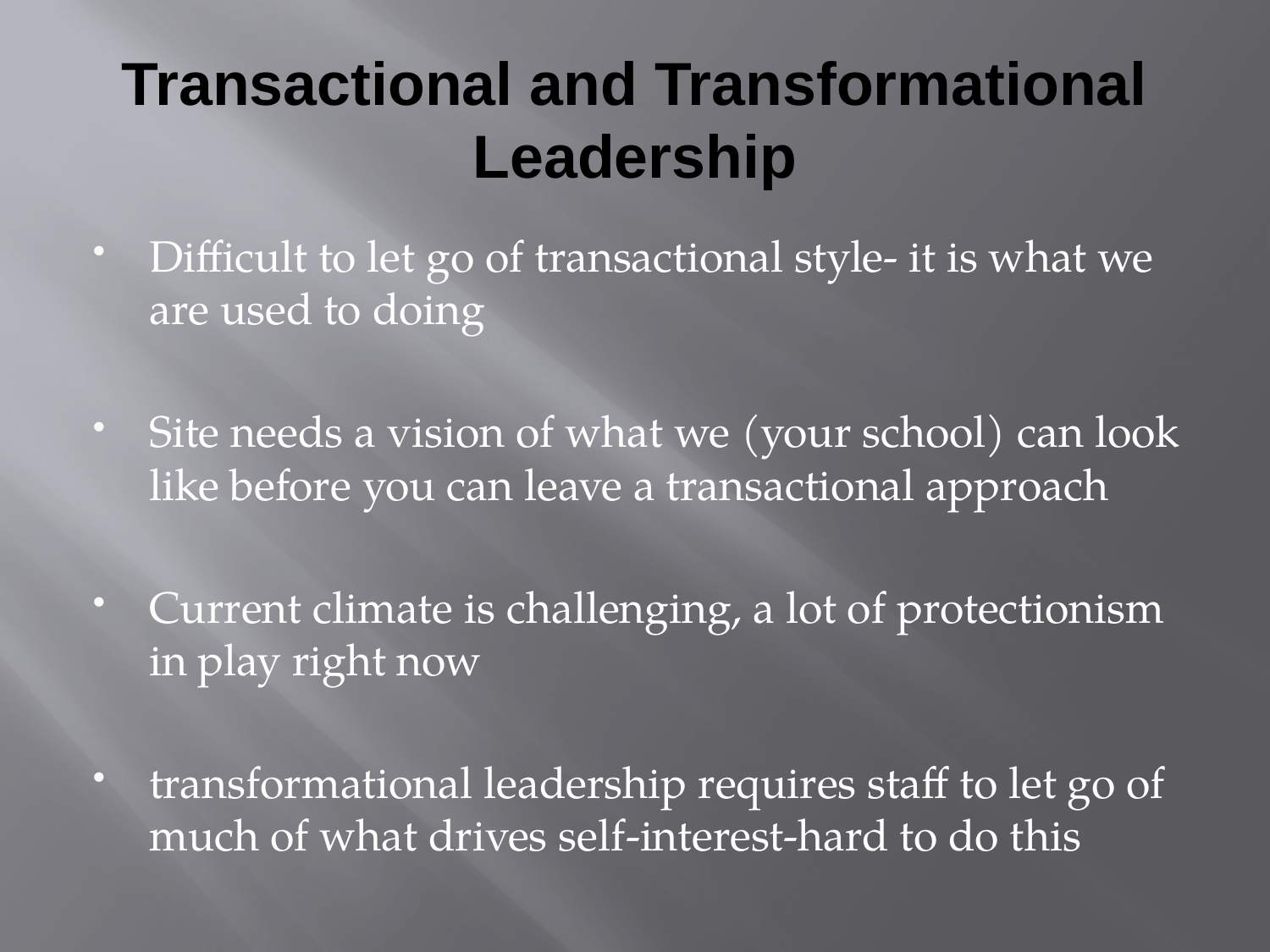

# Transactional and Transformational Leadership
Difficult to let go of transactional style- it is what we are used to doing

Site needs a vision of what we (your school) can look like before you can leave a transactional approach

Current climate is challenging, a lot of protectionism in play right now

transformational leadership requires staff to let go of much of what drives self-interest-hard to do this